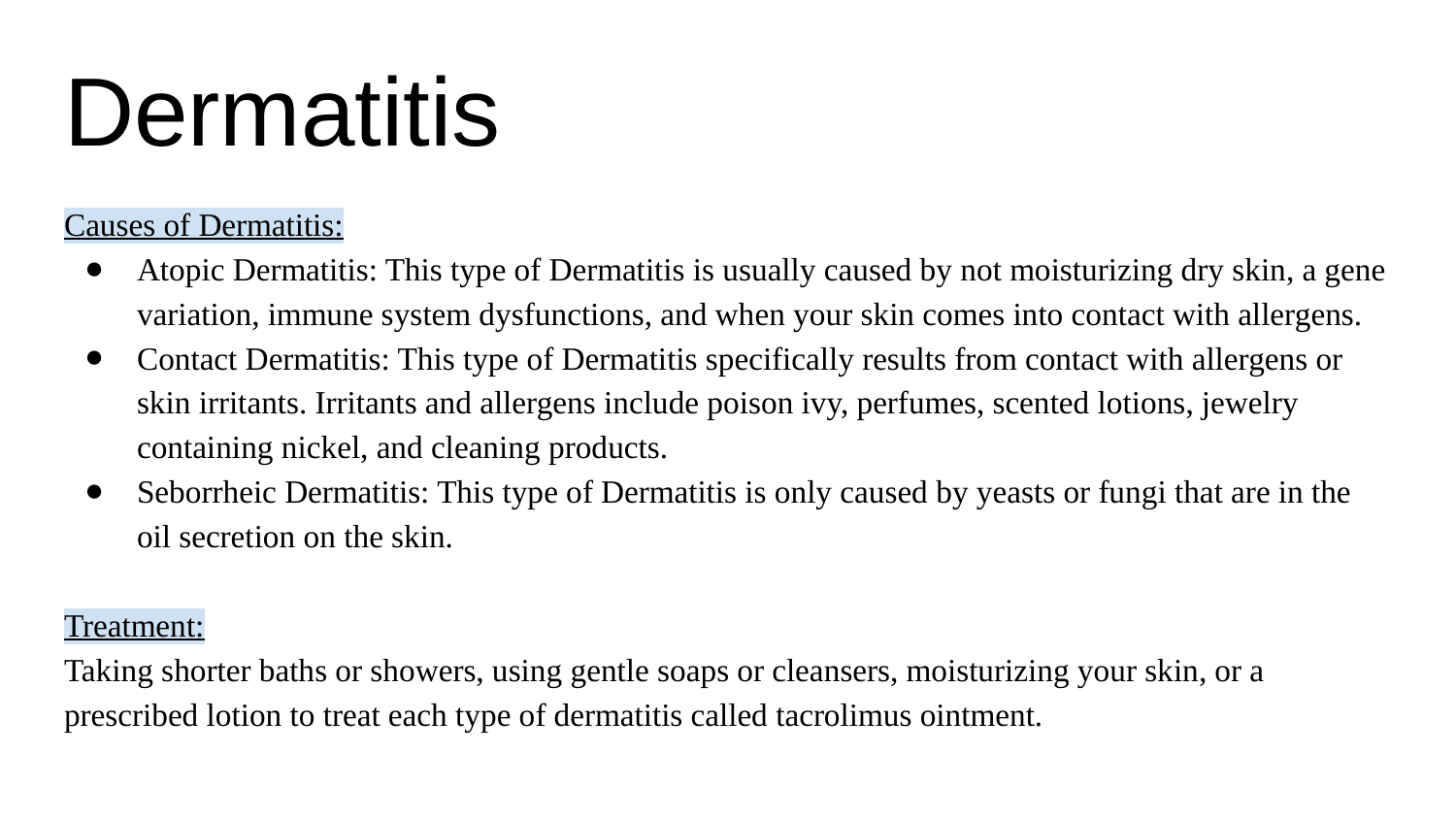

# Dermatitis
Causes of Dermatitis:
Atopic Dermatitis: This type of Dermatitis is usually caused by not moisturizing dry skin, a gene variation, immune system dysfunctions, and when your skin comes into contact with allergens.
Contact Dermatitis: This type of Dermatitis specifically results from contact with allergens or skin irritants. Irritants and allergens include poison ivy, perfumes, scented lotions, jewelry containing nickel, and cleaning products.
Seborrheic Dermatitis: This type of Dermatitis is only caused by yeasts or fungi that are in the oil secretion on the skin.

Treatment:
Taking shorter baths or showers, using gentle soaps or cleansers, moisturizing your skin, or a prescribed lotion to treat each type of dermatitis called tacrolimus ointment.